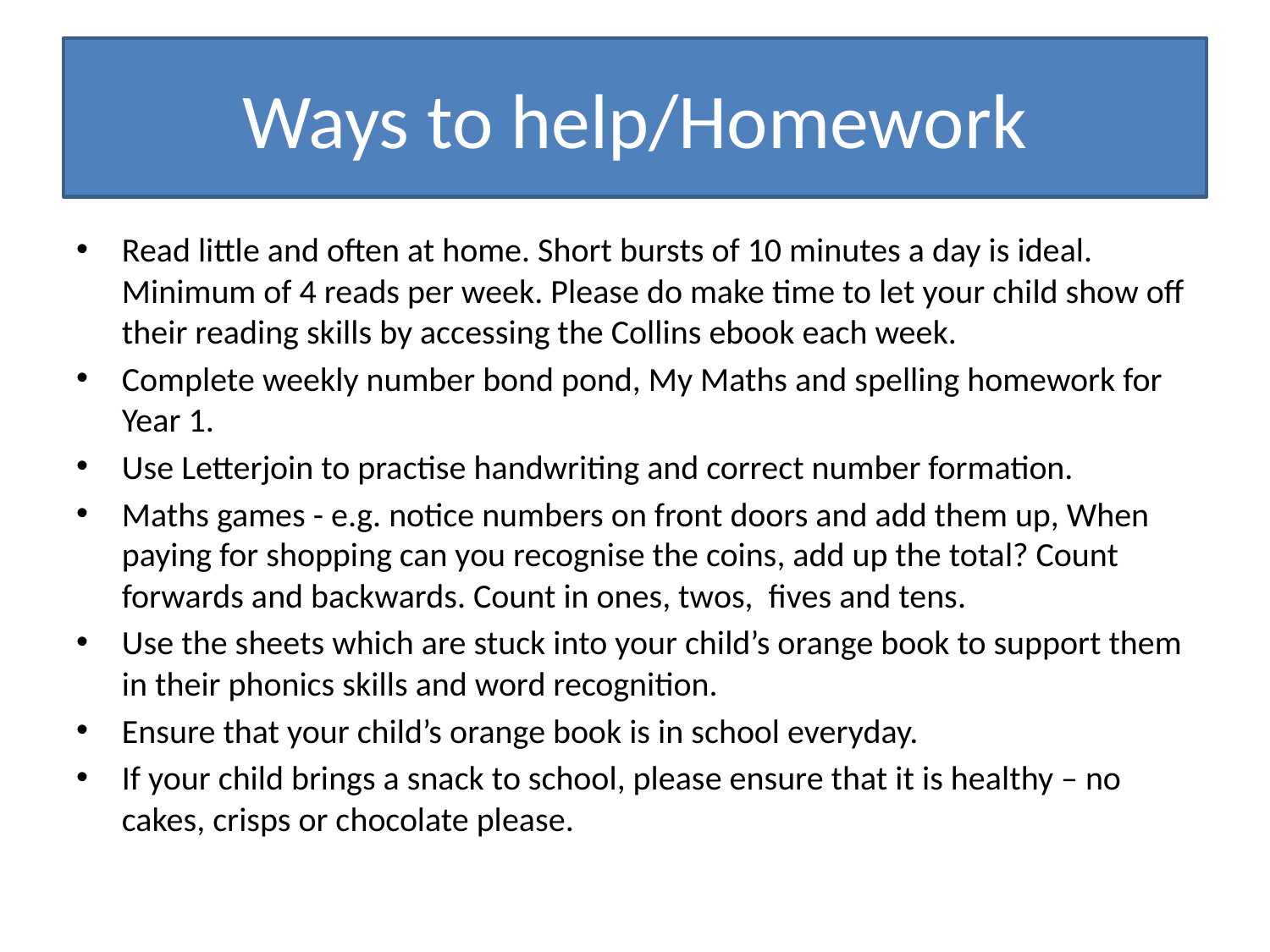

# Ways to help/Homework
Read little and often at home. Short bursts of 10 minutes a day is ideal. Minimum of 4 reads per week. Please do make time to let your child show off their reading skills by accessing the Collins ebook each week.
Complete weekly number bond pond, My Maths and spelling homework for Year 1.
Use Letterjoin to practise handwriting and correct number formation.
Maths games - e.g. notice numbers on front doors and add them up, When paying for shopping can you recognise the coins, add up the total? Count forwards and backwards. Count in ones, twos,  fives and tens.
Use the sheets which are stuck into your child’s orange book to support them in their phonics skills and word recognition.
Ensure that your child’s orange book is in school everyday.
If your child brings a snack to school, please ensure that it is healthy – no cakes, crisps or chocolate please.